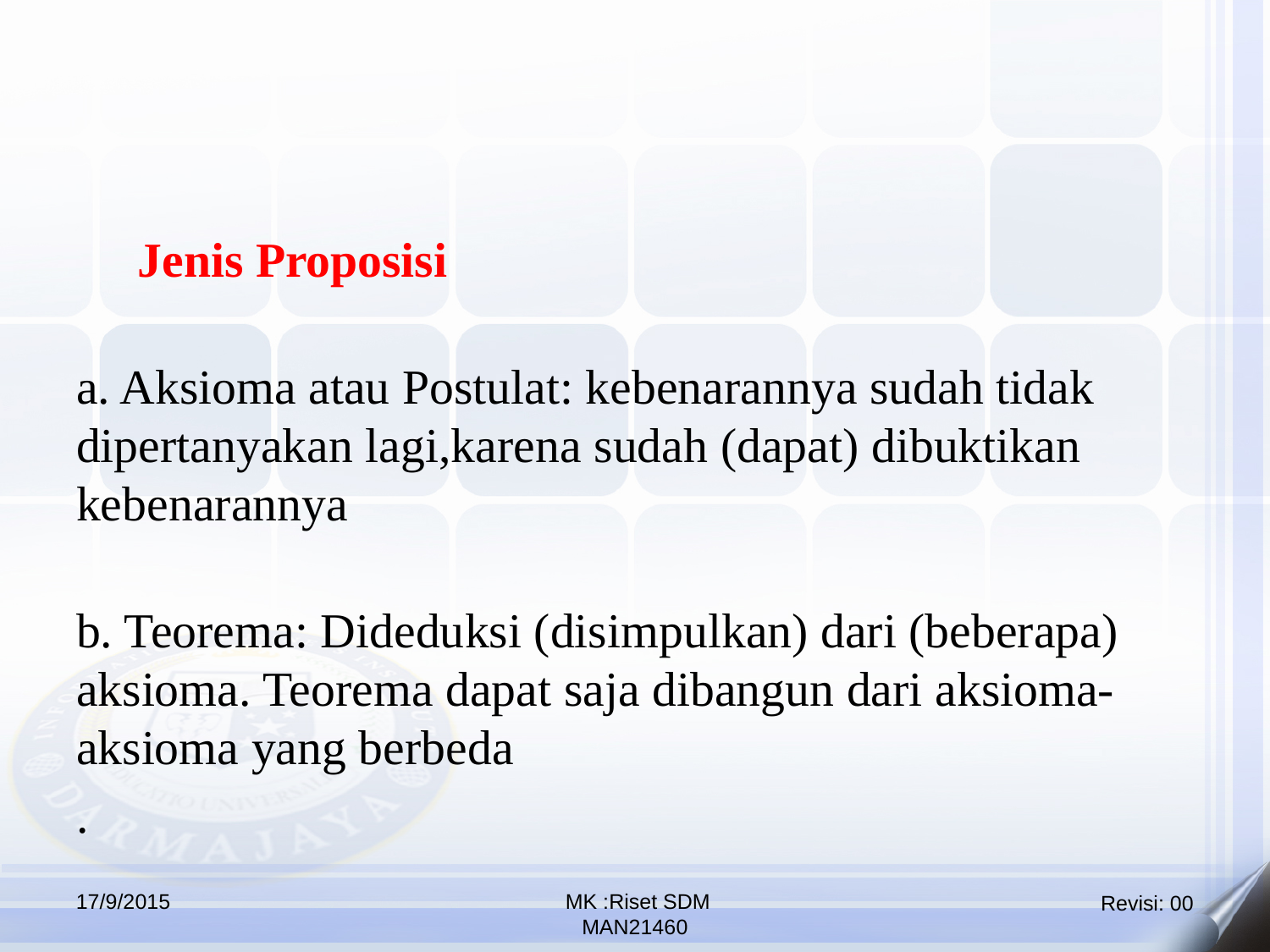

Jenis Proposisi
a. Aksioma atau Postulat: kebenarannya sudah tidak dipertanyakan lagi,karena sudah (dapat) dibuktikan kebenarannya
b. Teorema: Dideduksi (disimpulkan) dari (beberapa) aksioma. Teorema dapat saja dibangun dari aksioma-aksioma yang berbeda
.

17/9/2015
 MK :Riset SDM
MAN21460